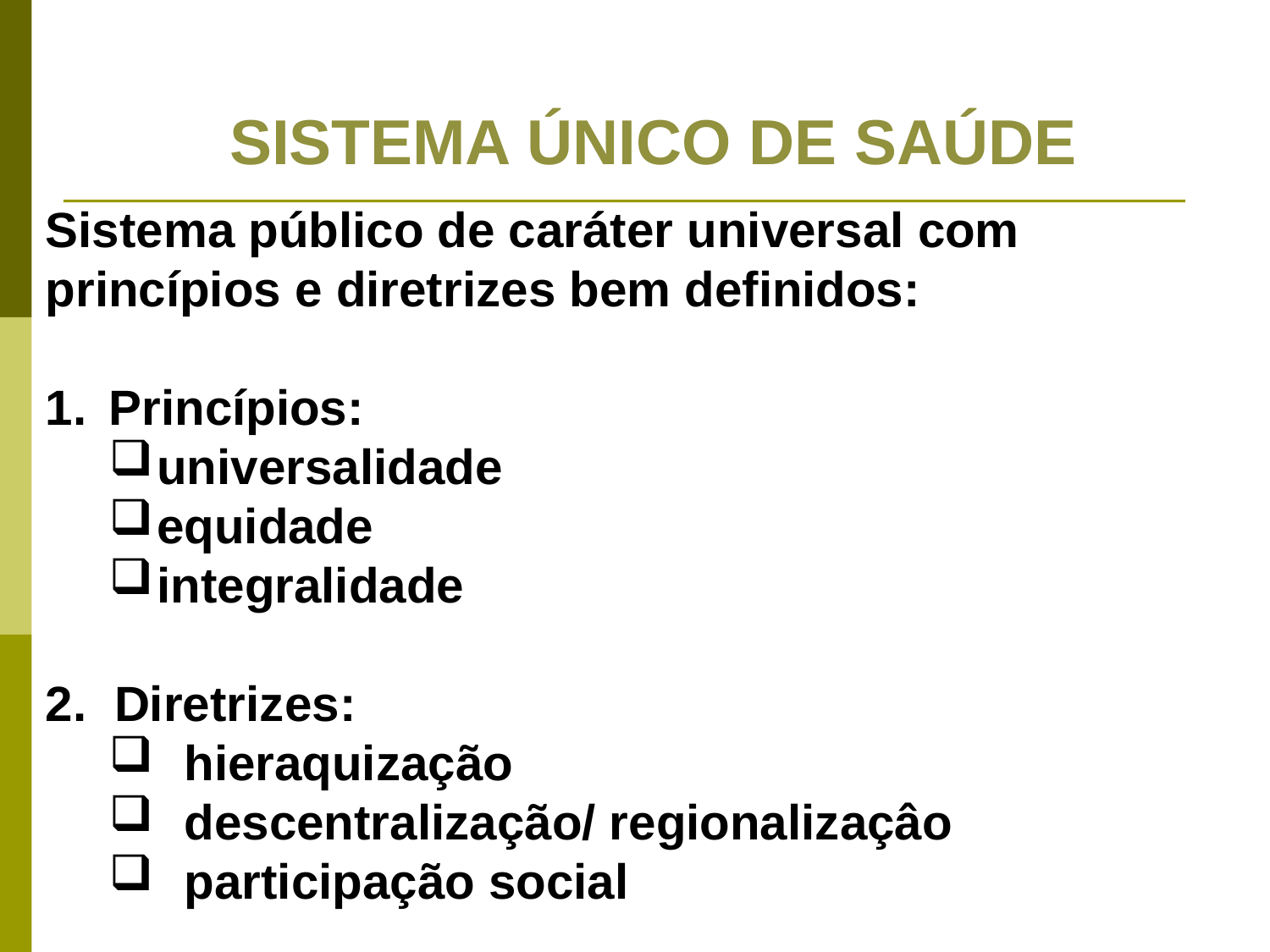

SISTEMA ÚNICO DE SAÚDE
Sistema público de caráter universal com princípios e diretrizes bem definidos:

Princípios:
universalidade
equidade
integralidade

2.  Diretrizes:
  hieraquização
  descentralização/ regionalizaçâo
  participação social